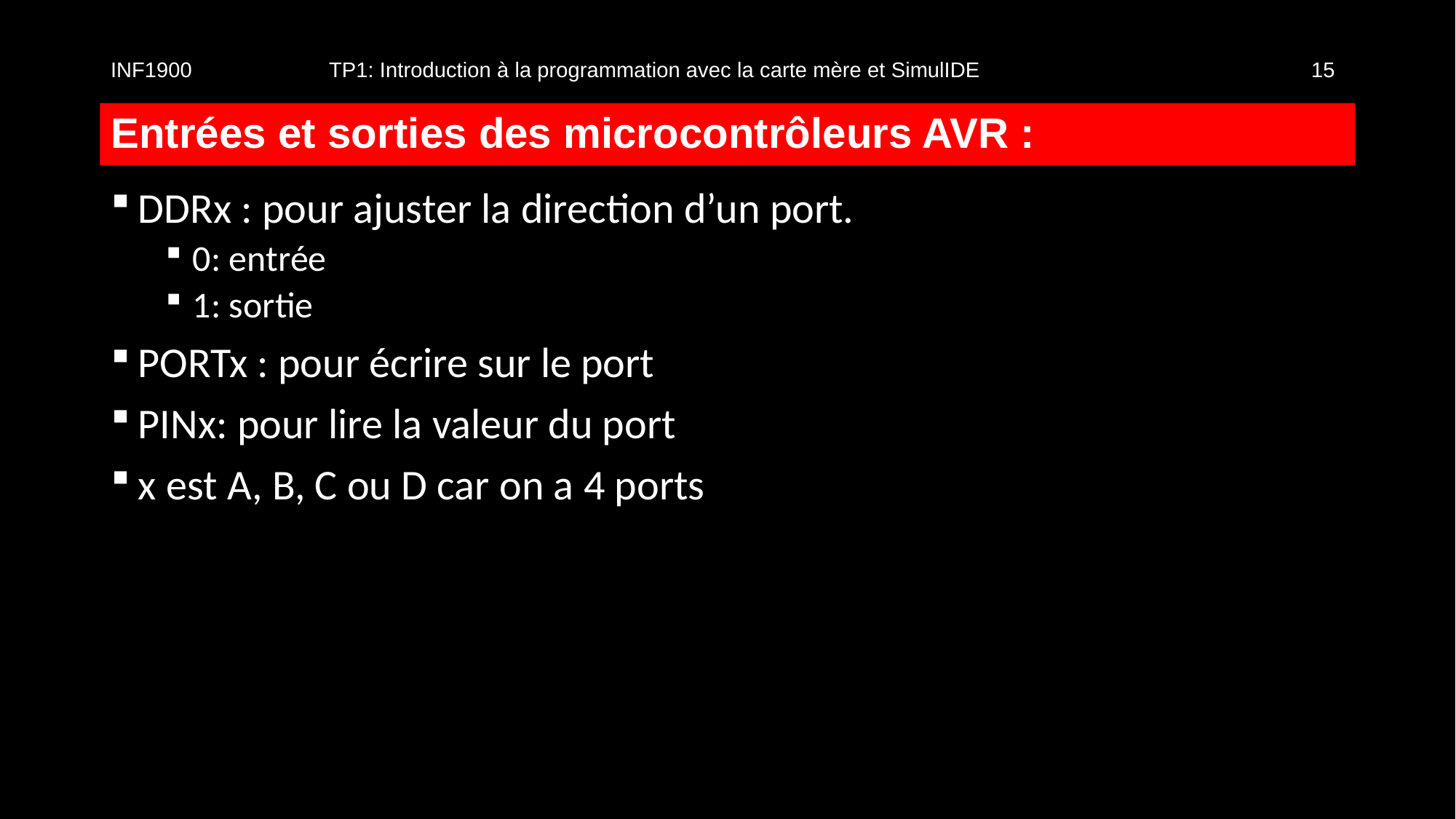

INF1900		TP1: Introduction à la programmation avec la carte mère et SimulIDE				15
# Entrées et sorties des microcontrôleurs AVR :
DDRx : pour ajuster la direction d’un port.
0: entrée
1: sortie
PORTx : pour écrire sur le port
PINx: pour lire la valeur du port
x est A, B, C ou D car on a 4 ports